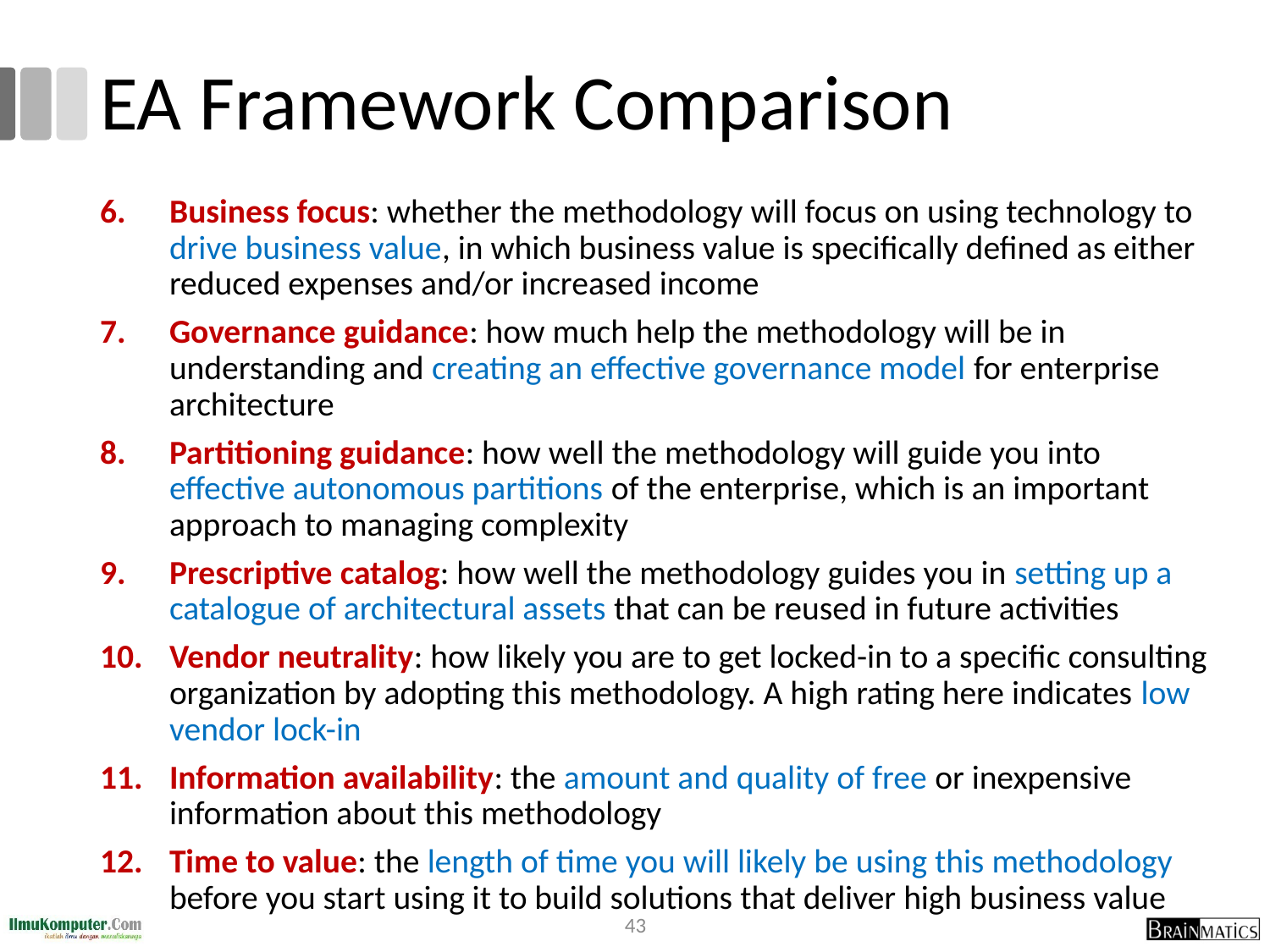

# EA Framework Comparison
Business focus: whether the methodology will focus on using technology to drive business value, in which business value is specifically defined as either reduced expenses and/or increased income
Governance guidance: how much help the methodology will be in understanding and creating an effective governance model for enterprise architecture
Partitioning guidance: how well the methodology will guide you into effective autonomous partitions of the enterprise, which is an important approach to managing complexity
Prescriptive catalog: how well the methodology guides you in setting up a catalogue of architectural assets that can be reused in future activities
Vendor neutrality: how likely you are to get locked-in to a specific consulting organization by adopting this methodology. A high rating here indicates low vendor lock-in
Information availability: the amount and quality of free or inexpensive information about this methodology
Time to value: the length of time you will likely be using this methodology before you start using it to build solutions that deliver high business value
43